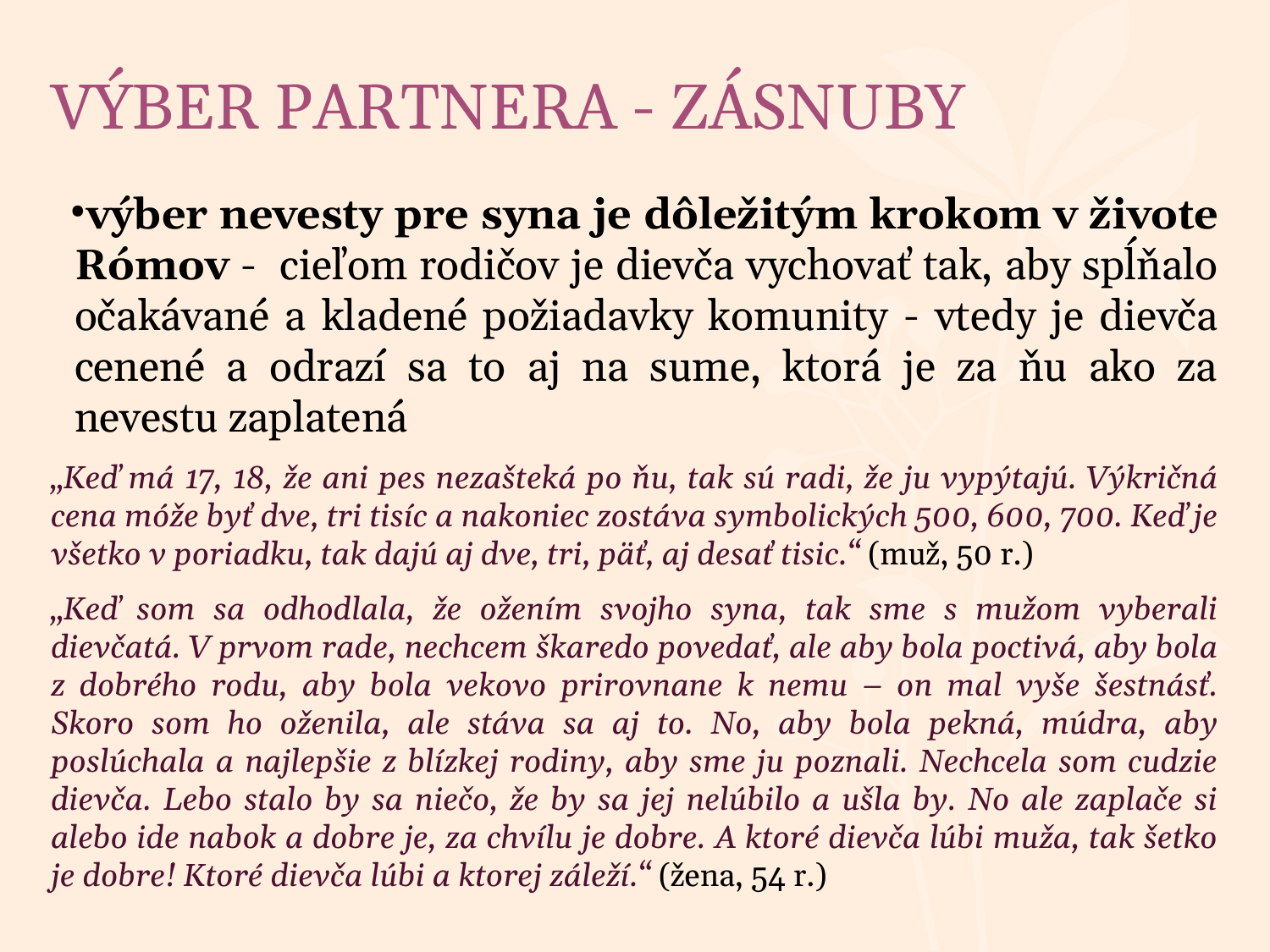

# VÝBER PARTNERA - ZÁSNUBY
výber nevesty pre syna je dôležitým krokom v živote Rómov -  cieľom rodičov je dievča vychovať tak, aby spĺňalo očakávané a kladené požiadavky komunity - vtedy je dievča cenené a odrazí sa to aj na sume, ktorá je za ňu ako za nevestu zaplatená

„Keď má 17, 18, že ani pes nezašteká po ňu, tak sú radi, že ju vypýtajú. Výkričná cena móže byť dve, tri tisíc a nakoniec zostáva symbolických 500, 600, 700. Keď je všetko v poriadku, tak dajú aj dve, tri, päť, aj desať tisic.“ (muž, 50 r.)

„Keď som sa odhodlala, že ožením svojho syna, tak sme s mužom vyberali dievčatá. V prvom rade, nechcem škaredo povedať, ale aby bola poctivá, aby bola z dobrého rodu, aby bola vekovo prirovnane k nemu – on mal vyše šestnásť. Skoro som ho oženila, ale stáva sa aj to. No, aby bola pekná, múdra, aby poslúchala a najlepšie z blízkej rodiny, aby sme ju poznali. Nechcela som cudzie dievča. Lebo stalo by sa niečo, že by sa jej nelúbilo a ušla by. No ale zaplače si alebo ide nabok a dobre je, za chvílu je dobre. A ktoré dievča lúbi muža, tak šetko je dobre! Ktoré dievča lúbi a ktorej záleží.“ (žena, 54 r.)